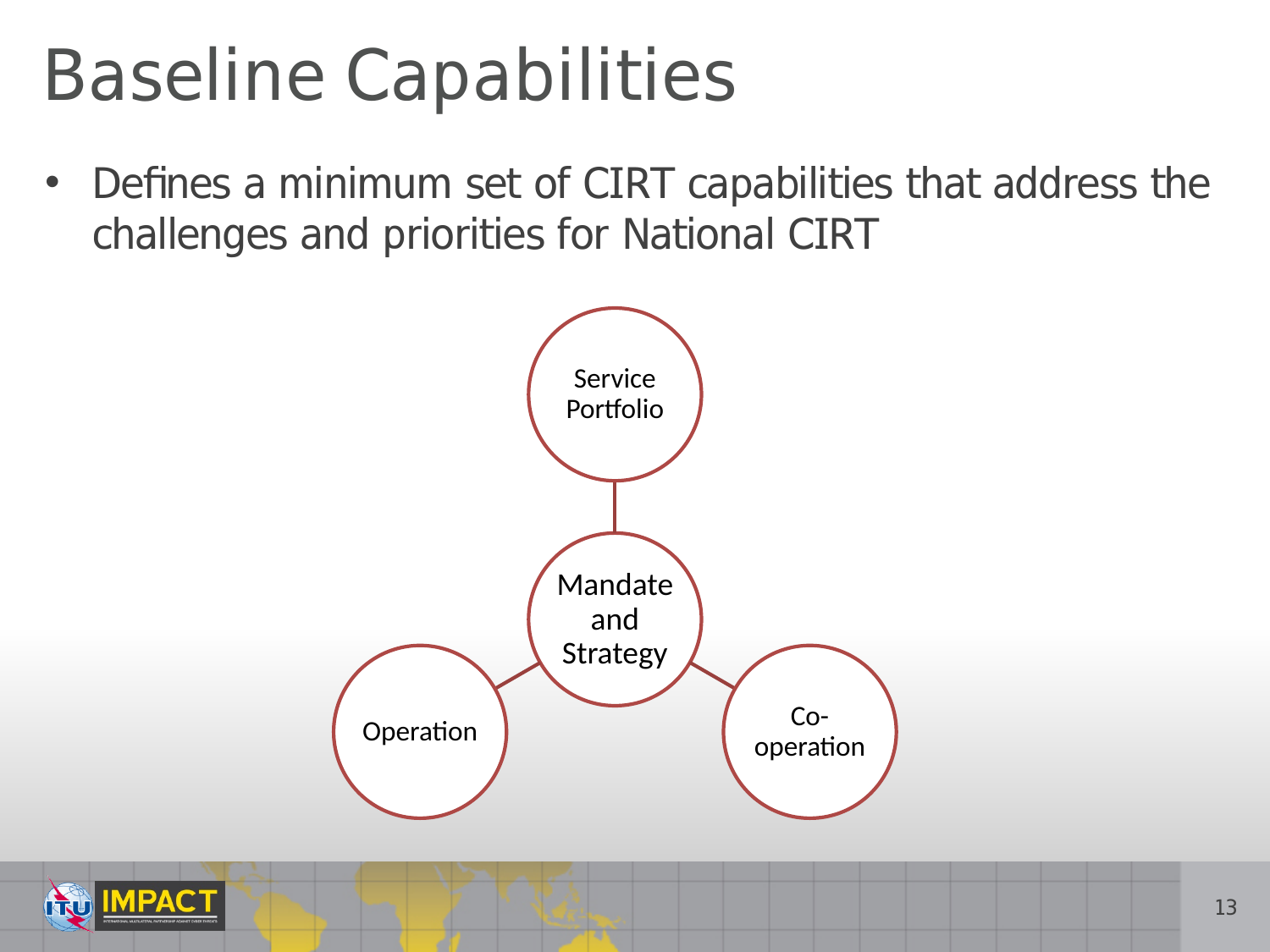

Baseline Capabilities
Defines a minimum set of CIRT capabilities that address the challenges and priorities for National CIRT
Mandate and Strategy

Service Portfolio

Co-operation

Operation